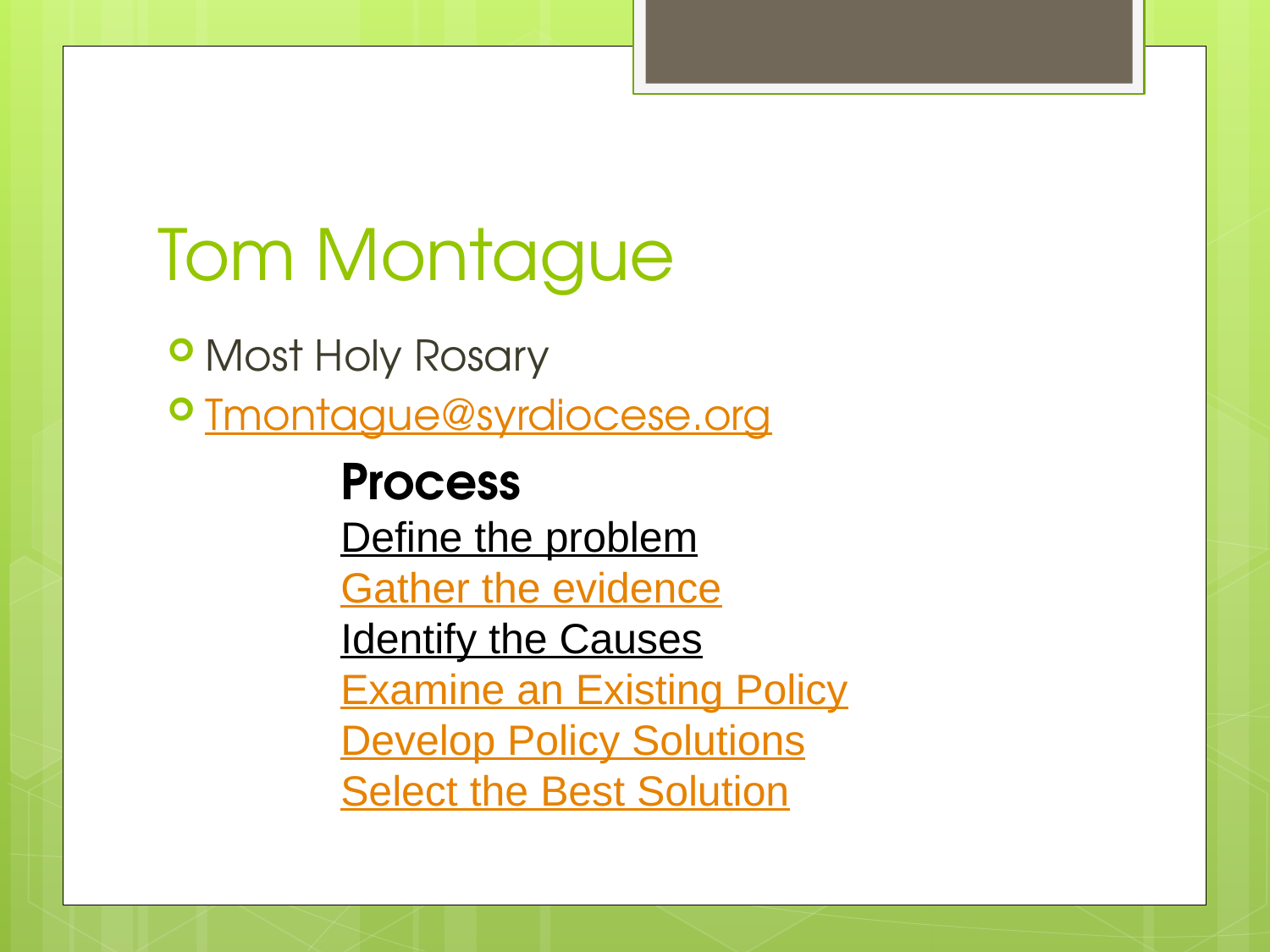

# Tom Montague
Most Holy Rosary
Tmontague@syrdiocese.org
Process
Define the problem
Gather the evidence
Identify the Causes
Examine an Existing Policy
Develop Policy Solutions
Select the Best Solution